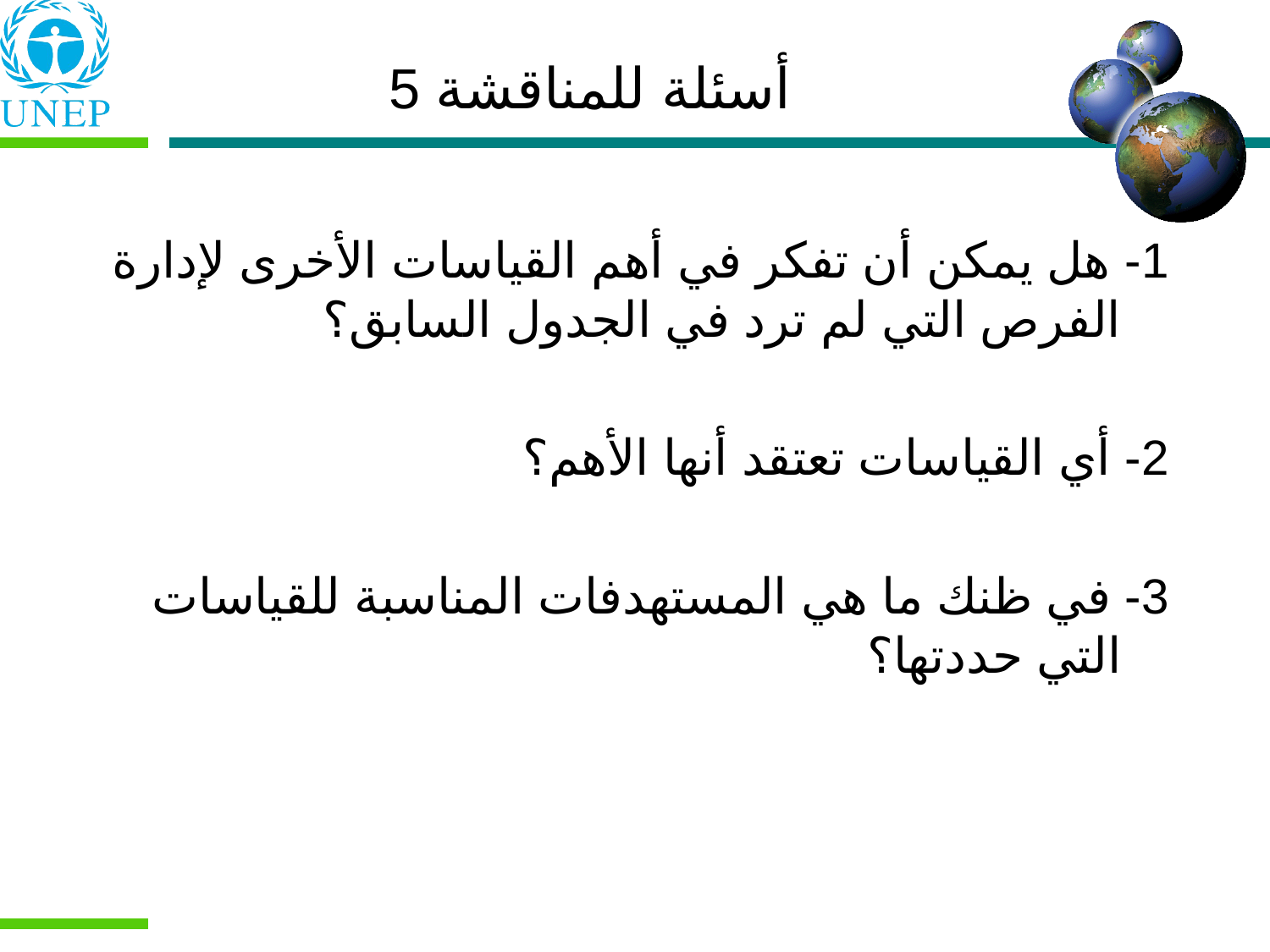

أسئلة للمناقشة 5
1- هل يمكن أن تفكر في أهم القياسات الأخرى لإدارة الفرص التي لم ترد في الجدول السابق؟

2- أي القياسات تعتقد أنها الأهم؟

3- في ظنك ما هي المستهدفات المناسبة للقياسات التي حددتها؟